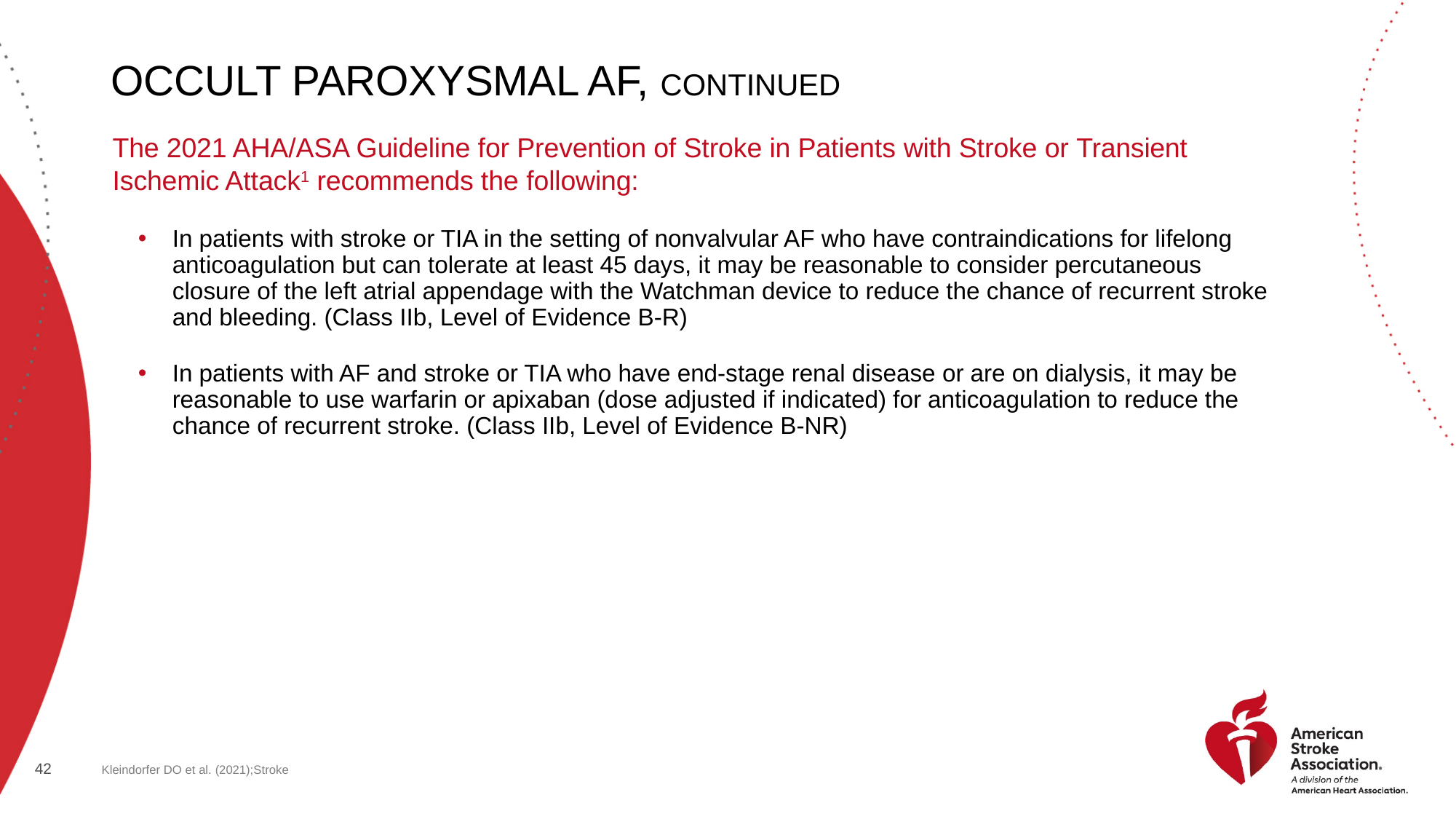

# Occult Paroxysmal AF, continued
The 2021 AHA/ASA Guideline for Prevention of Stroke in Patients with Stroke or Transient Ischemic Attack1 recommends the following:
In patients with stroke or TIA in the setting of nonvalvular AF who have contraindications for lifelong anticoagulation but can tolerate at least 45 days, it may be reasonable to consider percutaneous closure of the left atrial appendage with the Watchman device to reduce the chance of recurrent stroke and bleeding. (Class IIb, Level of Evidence B-R)
In patients with AF and stroke or TIA who have end-stage renal disease or are on dialysis, it may be reasonable to use warfarin or apixaban (dose adjusted if indicated) for anticoagulation to reduce the chance of recurrent stroke. (Class IIb, Level of Evidence B-NR)
Kleindorfer DO et al. (2021);Stroke